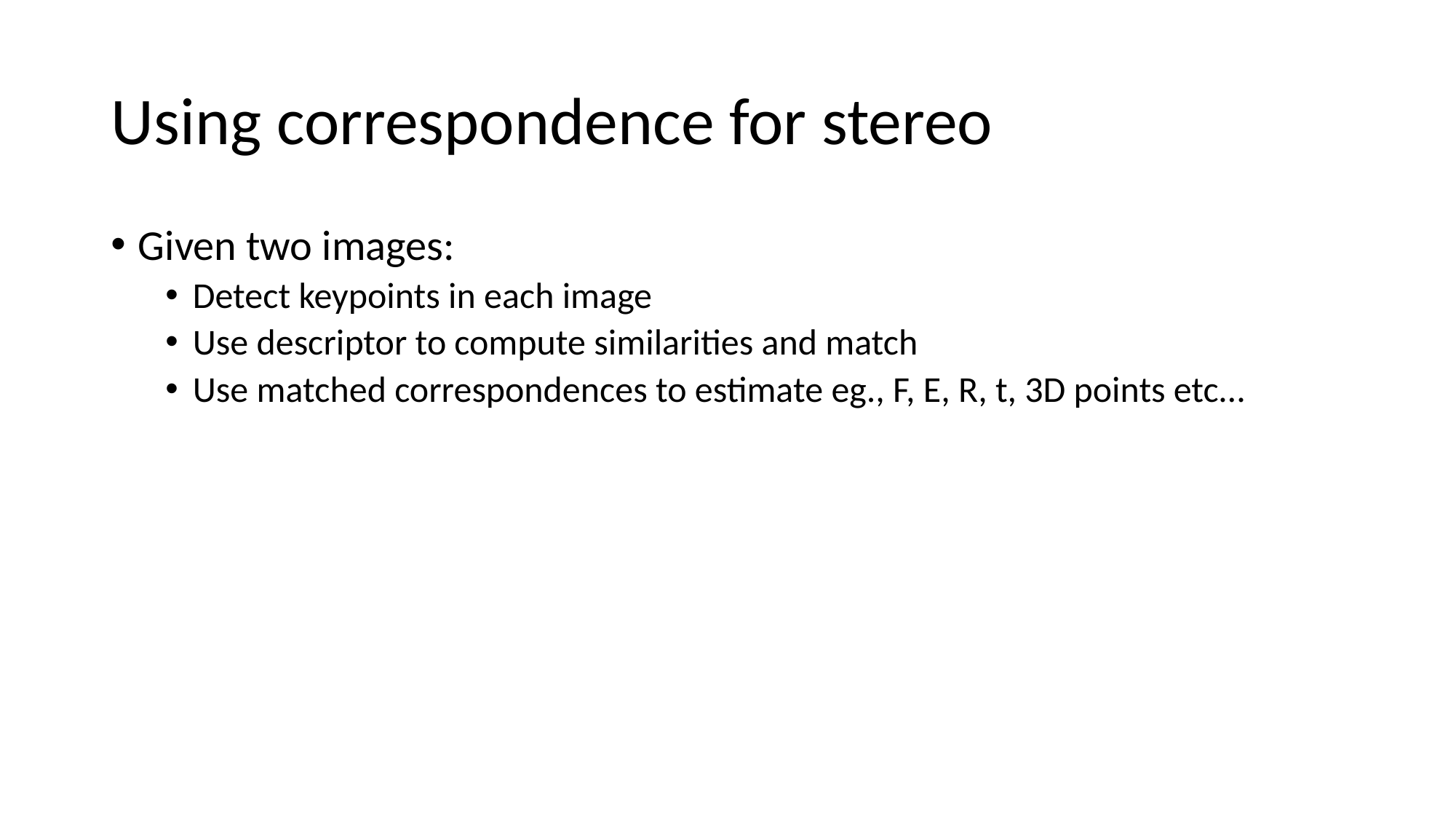

# Using correspondence for stereo
Given two images:
Detect keypoints in each image
Use descriptor to compute similarities and match
Use matched correspondences to estimate eg., F, E, R, t, 3D points etc…